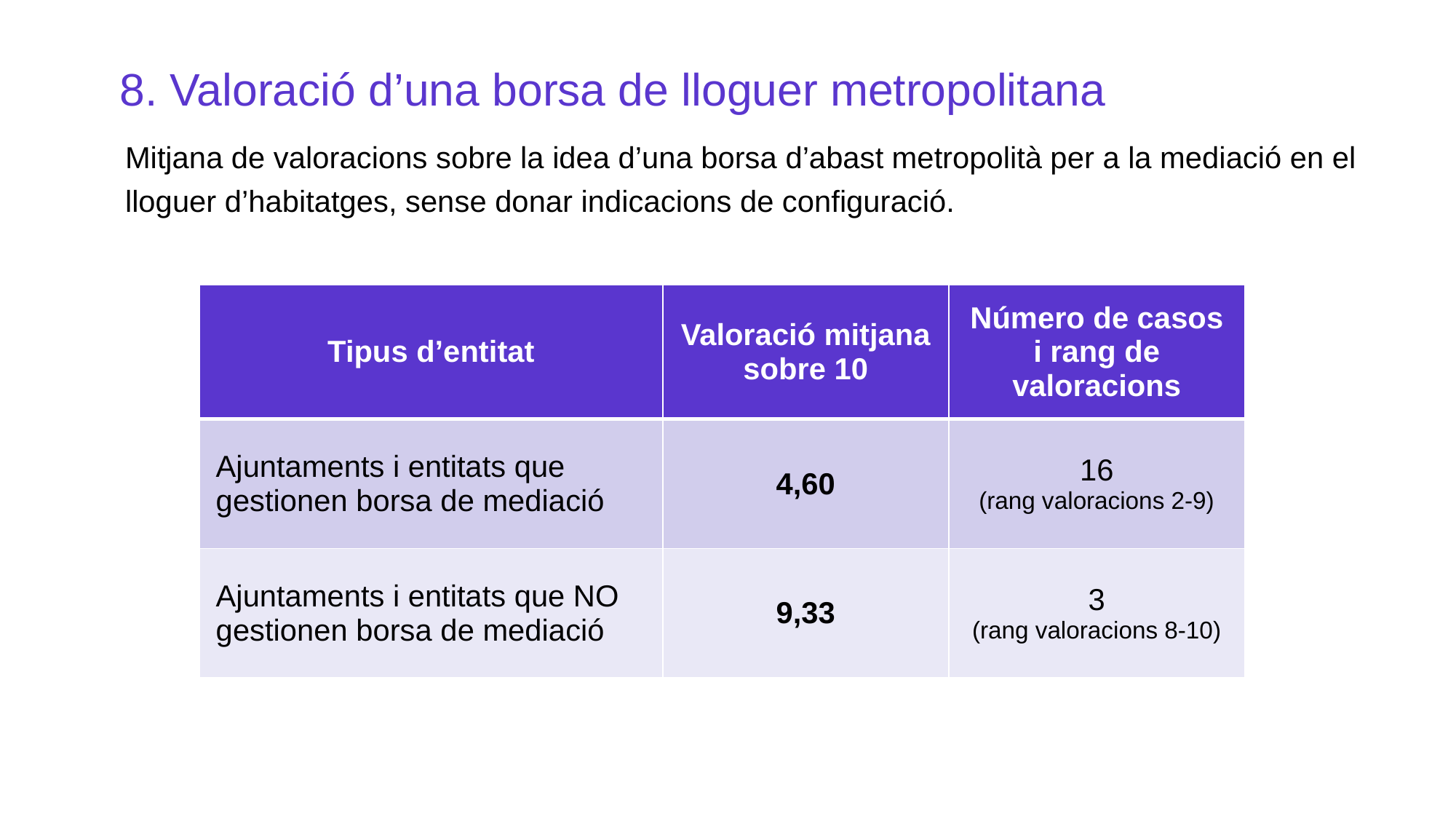

8. Valoració d’una borsa de lloguer metropolitana
Mitjana de valoracions sobre la idea d’una borsa d’abast metropolità per a la mediació en el lloguer d’habitatges, sense donar indicacions de configuració.
| Tipus d’entitat | Valoració mitjana sobre 10 | Número de casos i rang de valoracions |
| --- | --- | --- |
| Ajuntaments i entitats que gestionen borsa de mediació | 4,60 | 16 (rang valoracions 2-9) |
| Ajuntaments i entitats que NO gestionen borsa de mediació | 9,33 | 3 (rang valoracions 8-10) |